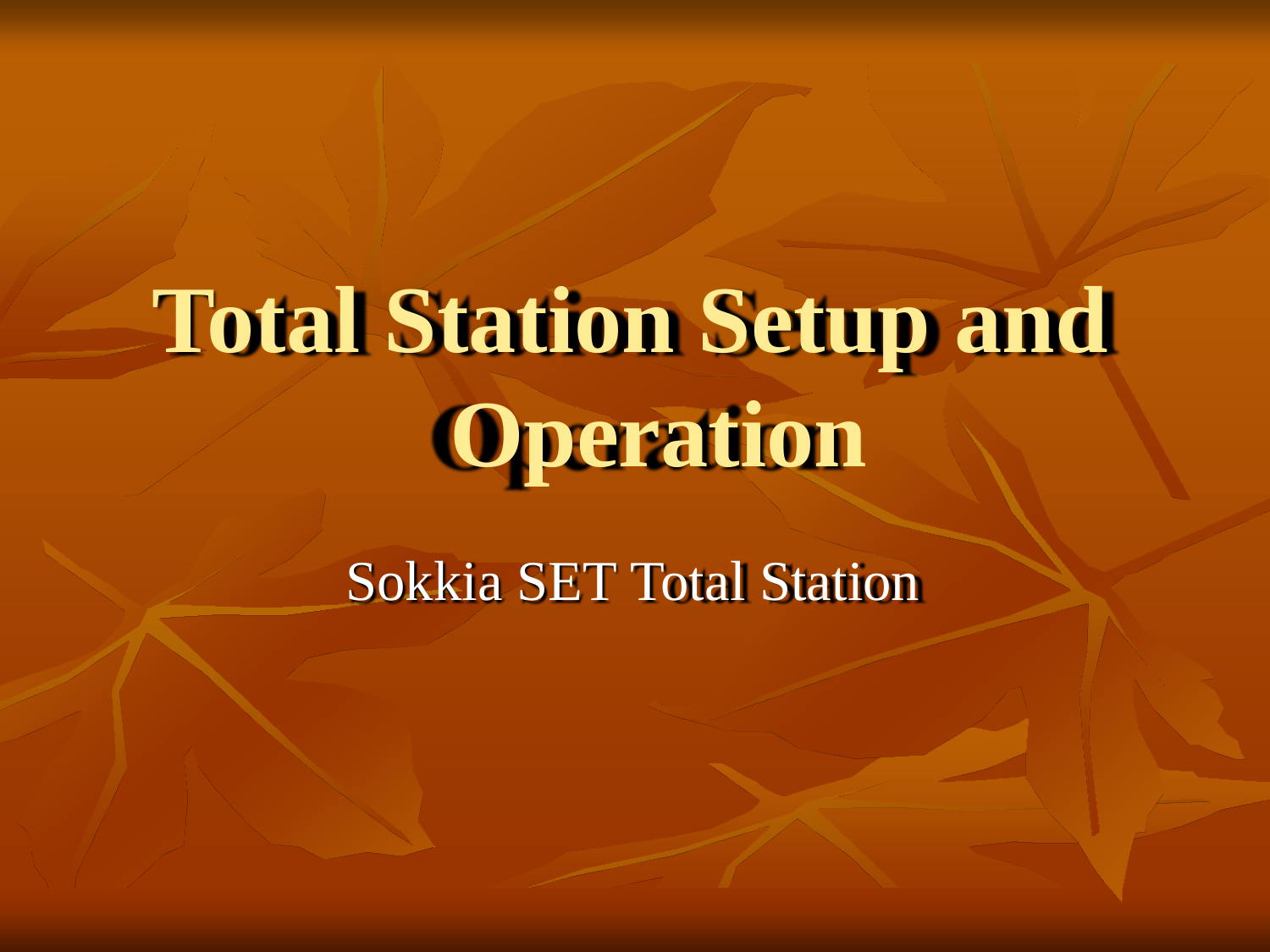

# Total Station Setup and  Operation

Sokkia SET Total Station